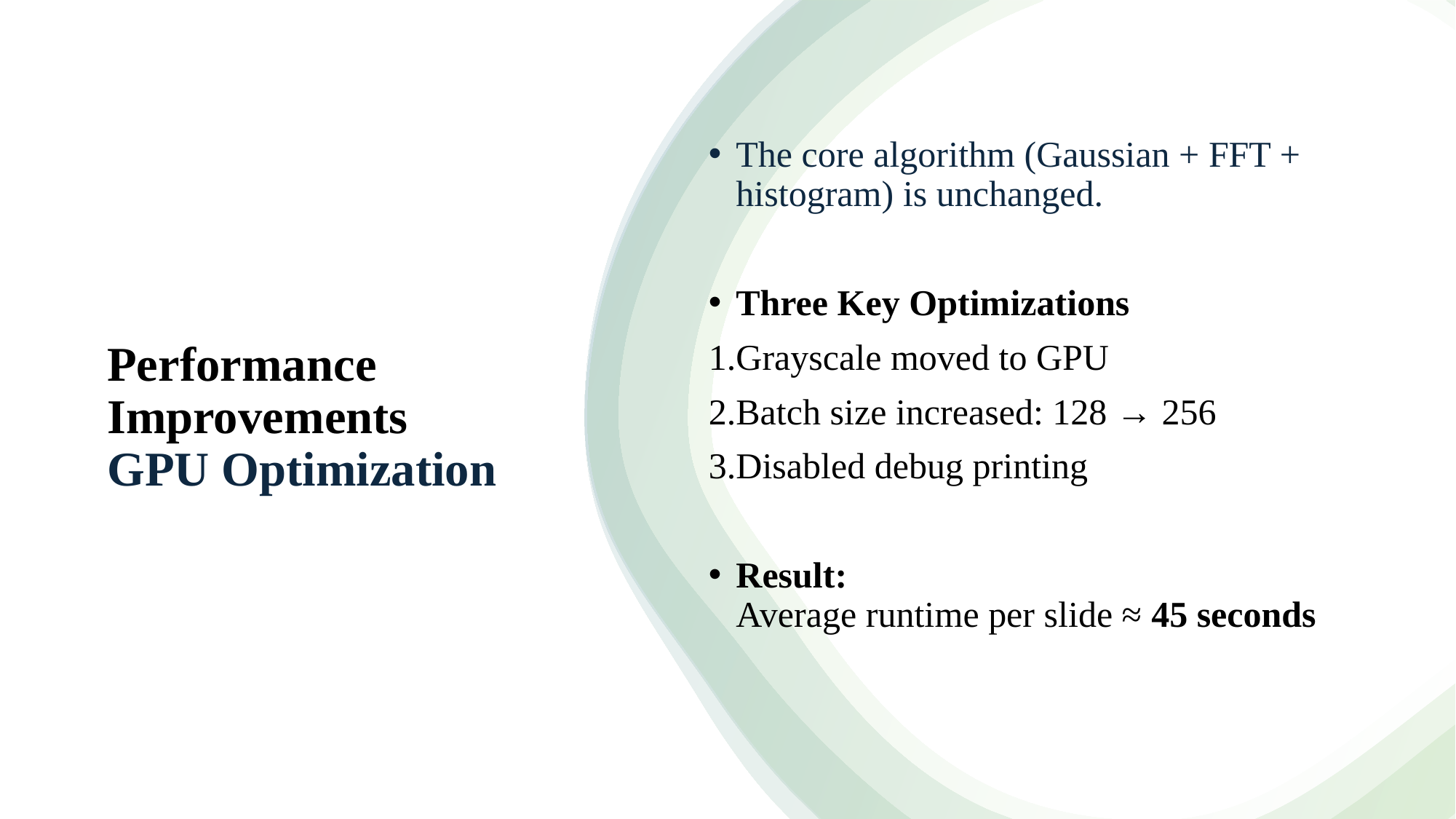

# Performance Improvements GPU Optimization
The core algorithm (Gaussian + FFT + histogram) is unchanged.

Three Key Optimizations
Grayscale moved to GPU
Batch size increased: 128 → 256
Disabled debug printing

Result:
Average runtime per slide ≈ 45 seconds